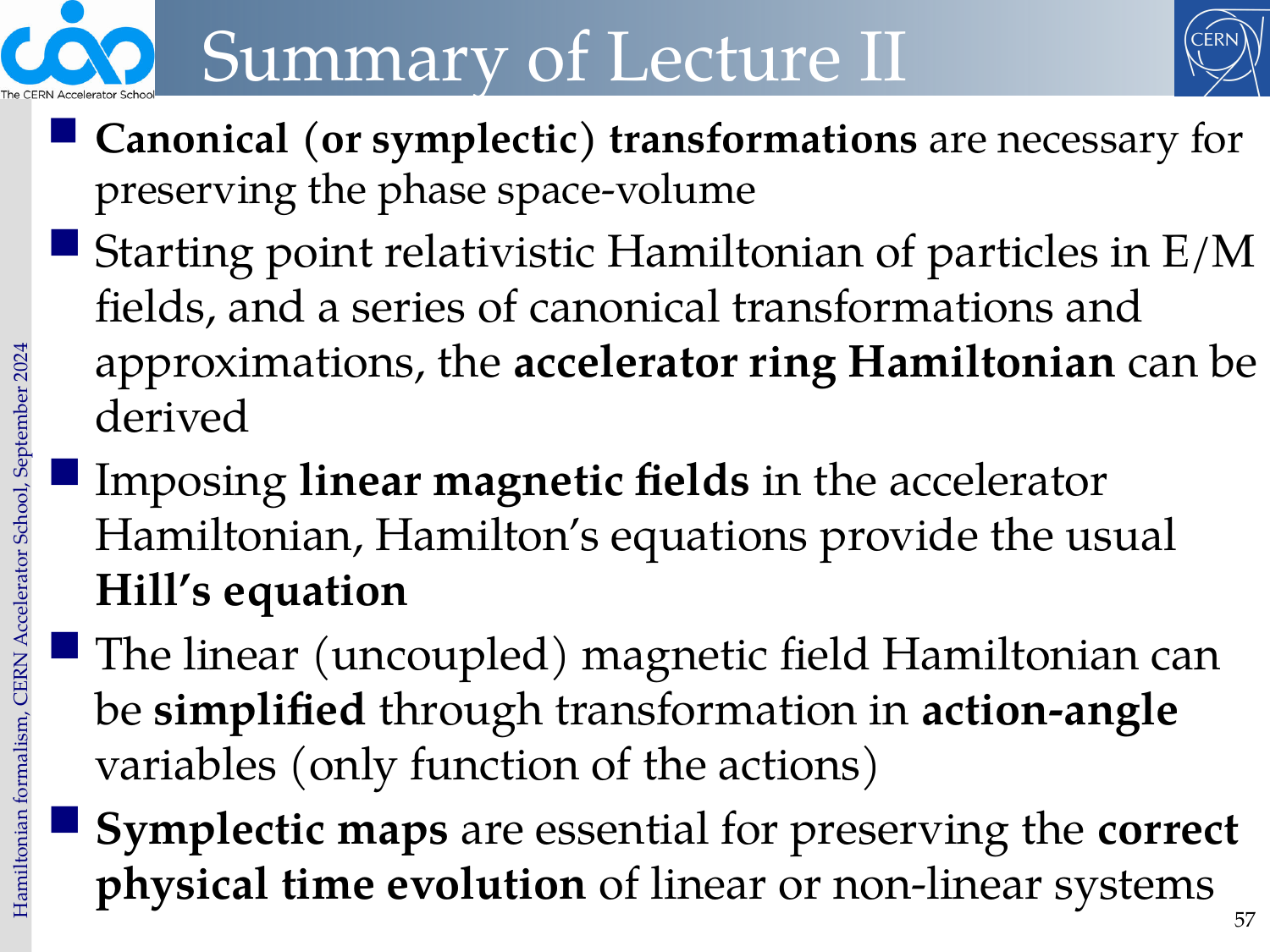

# Summary of Lecture II
Canonical (or symplectic) transformations are necessary for preserving the phase space-volume
Starting point relativistic Hamiltonian of particles in E/M fields, and a series of canonical transformations and approximations, the accelerator ring Hamiltonian can be derived
Imposing linear magnetic fields in the accelerator Hamiltonian, Hamilton’s equations provide the usual  Hill’s equation
The linear (uncoupled) magnetic field Hamiltonian can be simplified through transformation in action-angle variables (only function of the actions)
Symplectic maps are essential for preserving the correct physical time evolution of linear or non-linear systems